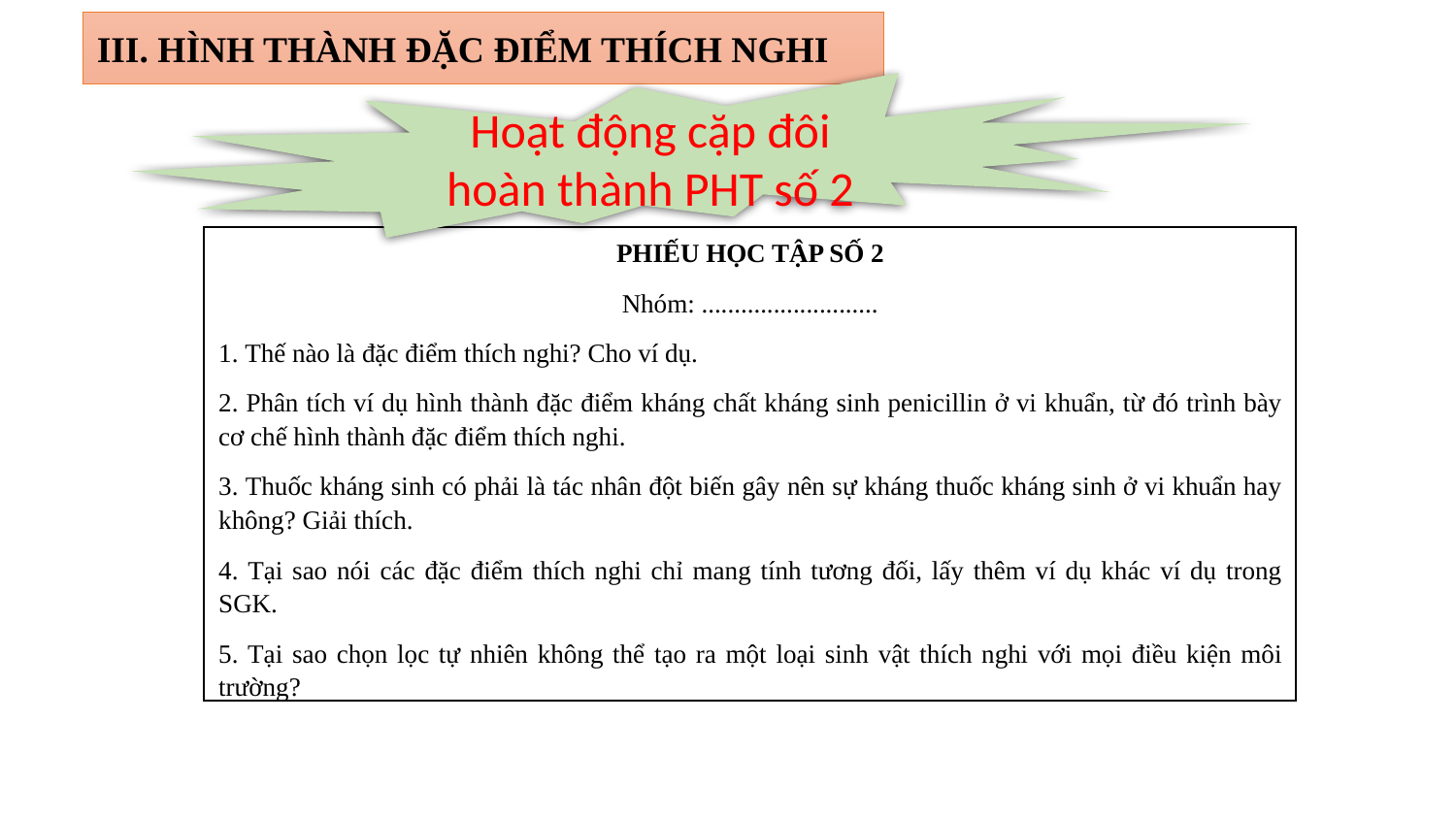

III. HÌNH THÀNH ĐẶC ĐIỂM THÍCH NGHI
Hoạt động cặp đôi hoàn thành PHT số 2
PHIẾU HỌC TẬP SỐ 2
Nhóm: ...........................
1. Thế nào là đặc điểm thích nghi? Cho ví dụ.
2. Phân tích ví dụ hình thành đặc điểm kháng chất kháng sinh penicillin ở vi khuẩn, từ đó trình bày cơ chế hình thành đặc điểm thích nghi.
3. Thuốc kháng sinh có phải là tác nhân đột biến gây nên sự kháng thuốc kháng sinh ở vi khuẩn hay không? Giải thích.
4. Tại sao nói các đặc điểm thích nghi chỉ mang tính tương đối, lấy thêm ví dụ khác ví dụ trong SGK.
5. Tại sao chọn lọc tự nhiên không thể tạo ra một loại sinh vật thích nghi với mọi điều kiện môi trường?